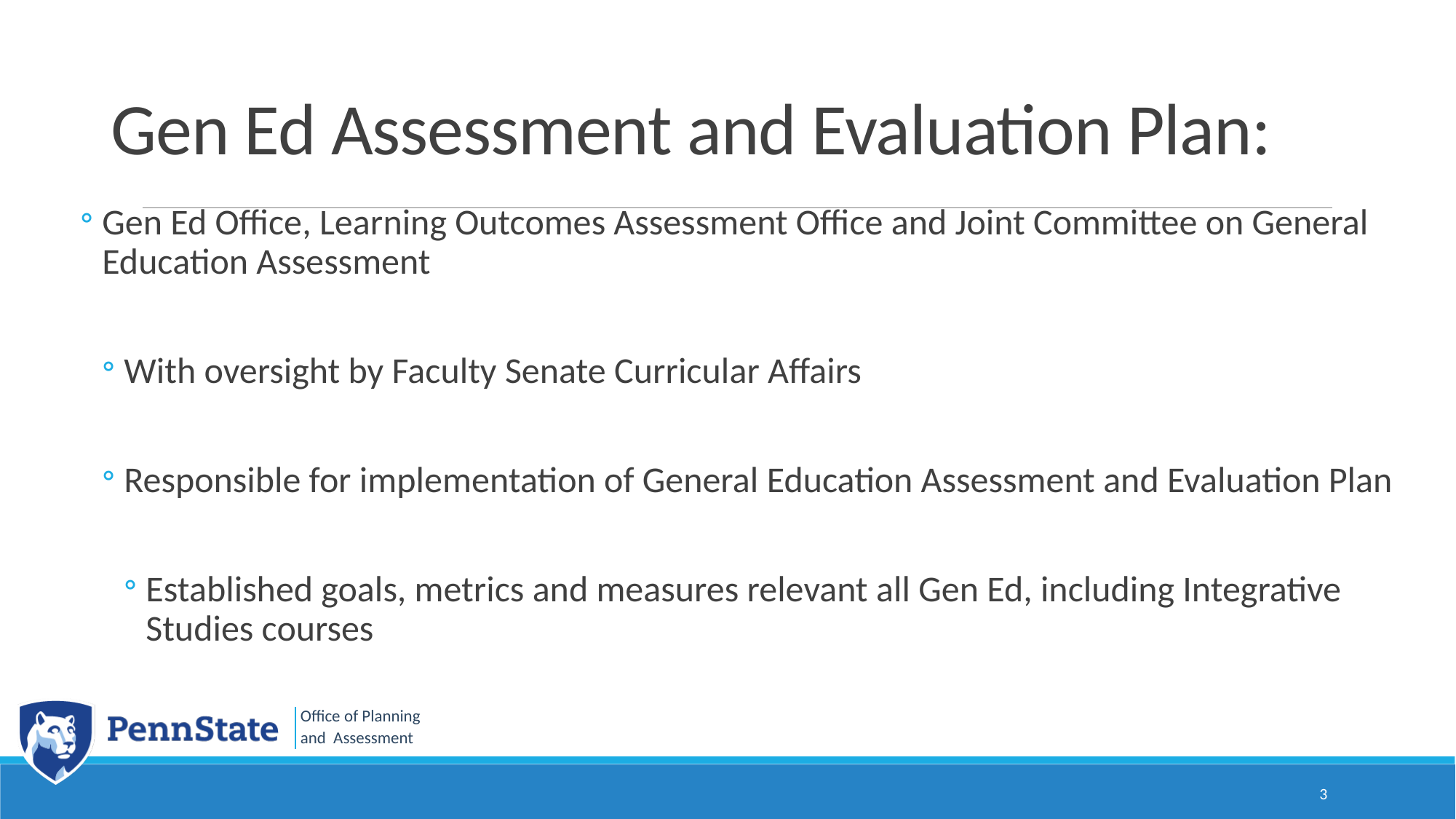

# Gen Ed Assessment and Evaluation Plan:
Gen Ed Office, Learning Outcomes Assessment Office and Joint Committee on General Education Assessment

With oversight by Faculty Senate Curricular Affairs

Responsible for implementation of General Education Assessment and Evaluation Plan

Established goals, metrics and measures relevant all Gen Ed, including Integrative Studies courses

3